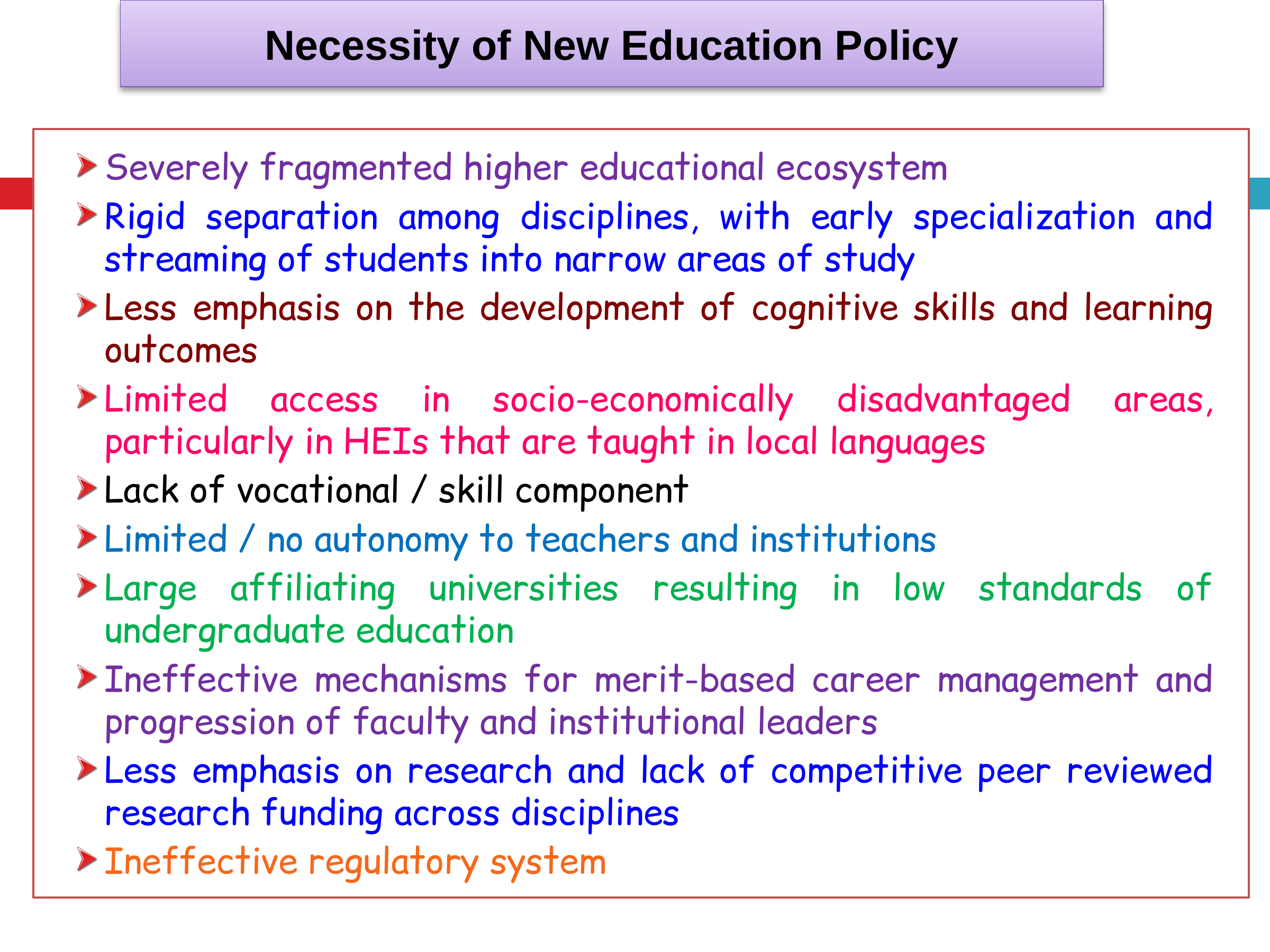

Necessity of New Education Policy
Severely fragmented higher educational ecosystem
Rigid separation among disciplines, with early specialization and streaming of students into narrow areas of study
Less emphasis on the development of cognitive skills and learning outcomes
Limited access in socio-economically disadvantaged areas, particularly in HEIs that are taught in local languages
Lack of vocational / skill component
Limited / no autonomy to teachers and institutions
Large affiliating universities resulting in low standards of undergraduate education
Ineffective mechanisms for merit-based career management and progression of faculty and institutional leaders
Less emphasis on research and lack of competitive peer reviewed research funding across disciplines
Ineffective regulatory system